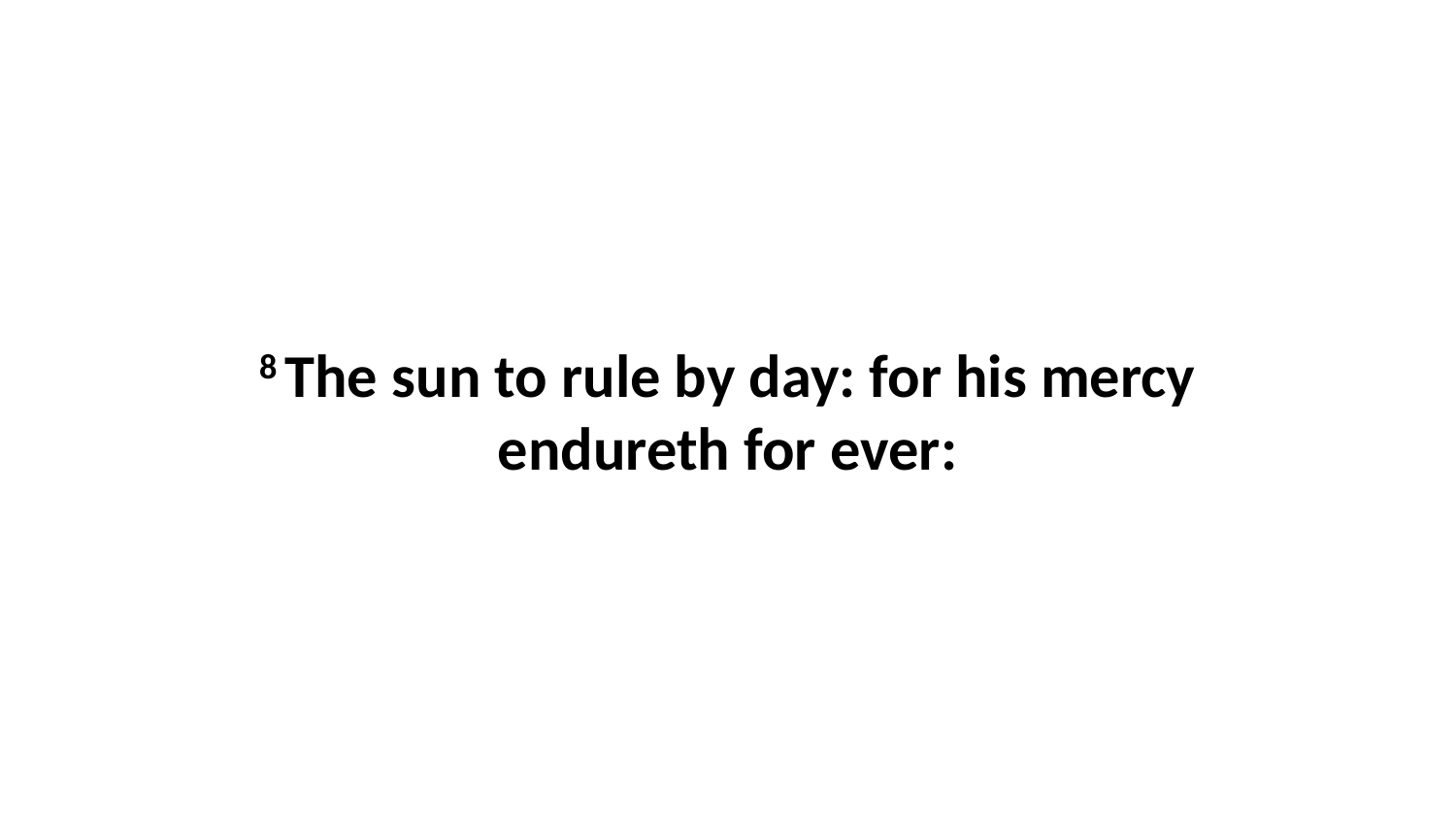

8 The sun to rule by day: for his mercy endureth for ever: